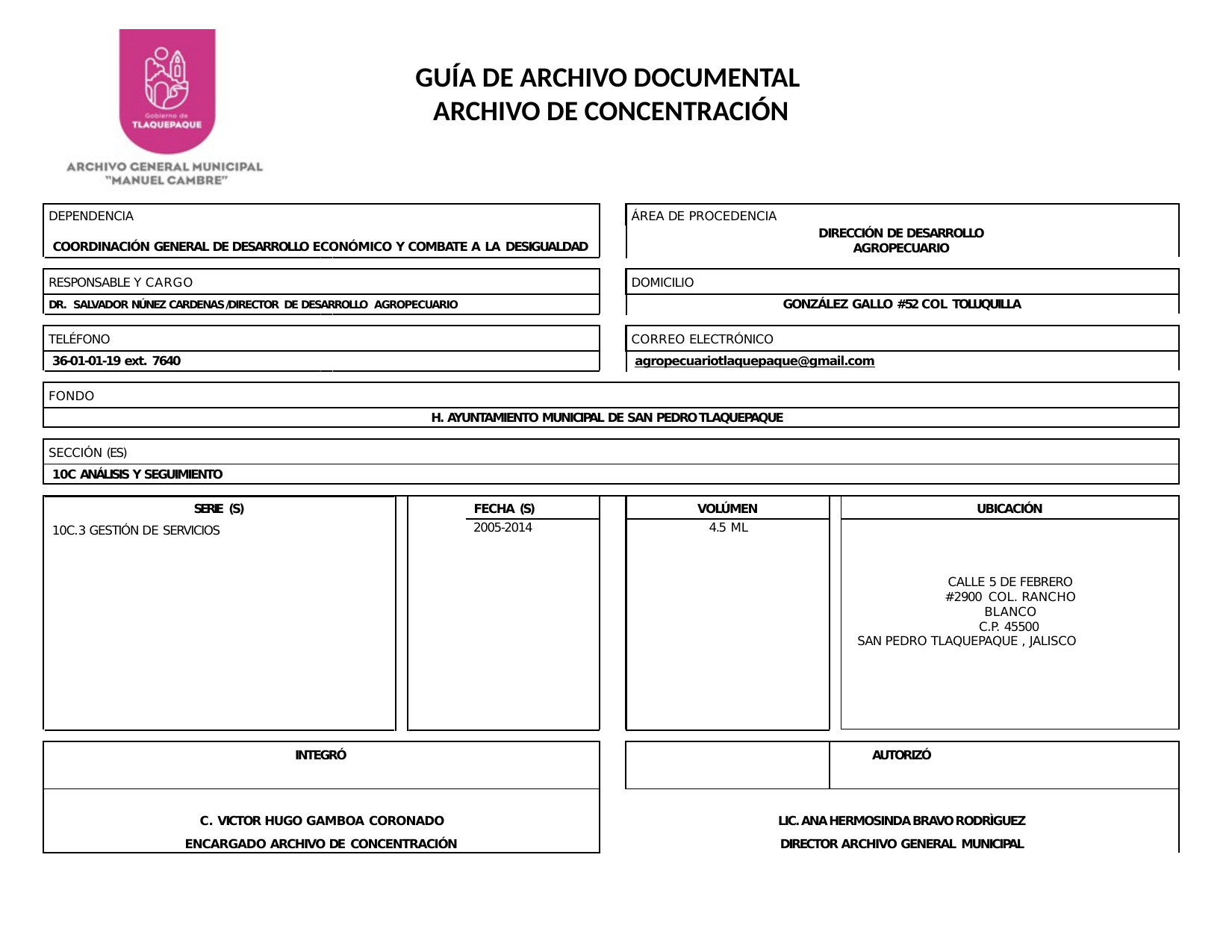

GUÍA DE ARCHIVO DOCUMENTAL
ARCHIVO DE CONCENTRACIÓN
| DEPENDENCIA |  |  | ÁREA DE PROCEDENCIA |  |  |
| --- | --- | --- | --- | --- | --- |
| COORDINACIÓN GENERAL DE DESARROLLO ECONÓMICO Y COMBATE A LA DESIGUALDAD |  | DIRECCIÓN DE DESARROLLO AGROPECUARIO |  |  |  |
|  |  |  |  |  |  |
| RESPONSABLE Y CARGO |  |  | DOMICILIO |  |  |
| DR. SALVADOR NÚNEZ CARDENAS /DIRECTOR DE DESARROLLO AGROPECUARIO |  | GONZÁLEZ GALLO #52 COL TOLUQUILLA |  |  |  |
|  |  |  |  |  |  |
| TELÉFONO |  |  | CORREO ELECTRÓNICO |  |  |
| 36-01-01-19 ext. 7640 |  | agropecuariotlaquepaque@gmail.com |  |  |  |
|  |  |  |  |  |  |
| FONDO |  |  |  |  |  |
| H. AYUNTAMIENTO MUNICIPAL DE SAN PEDRO TLAQUEPAQUE |  |  |  |  |  |
|  |  |  |  |  |  |
| SECCIÓN (ES) |  |  |  |  |  |
| 10C ANÁLISIS Y SEGUIMIENTO |  |  |  |  |  |
|  |  |  |  |  |  |
| SERIE (S) | FECHA (S) |  | VOLÚMEN |  | UBICACIÓN |
| 10C.3 GESTIÓN DE SERVICIOS | 2005-2014 |  | 4.5 ML |  |  |
|  |  |  |  |  | CALLE 5 DE FEBRERO #2900 COL. RANCHO BLANCO C.P. 45500 SAN PEDRO TLAQUEPAQUE , JALISCO |
|  |  |  |  |  |  |
| INTEGRÓ |  |  |  |  | AUTORIZÓ |
| C. VICTOR HUGO GAMBOA CORONADO |  | LIC. ANA HERMOSINDA BRAVO RODRÌGUEZ |  |  |  |
| ENCARGADO ARCHIVO DE CONCENTRACIÓN |  | DIRECTOR ARCHIVO GENERAL MUNICIPAL |  |  |  |